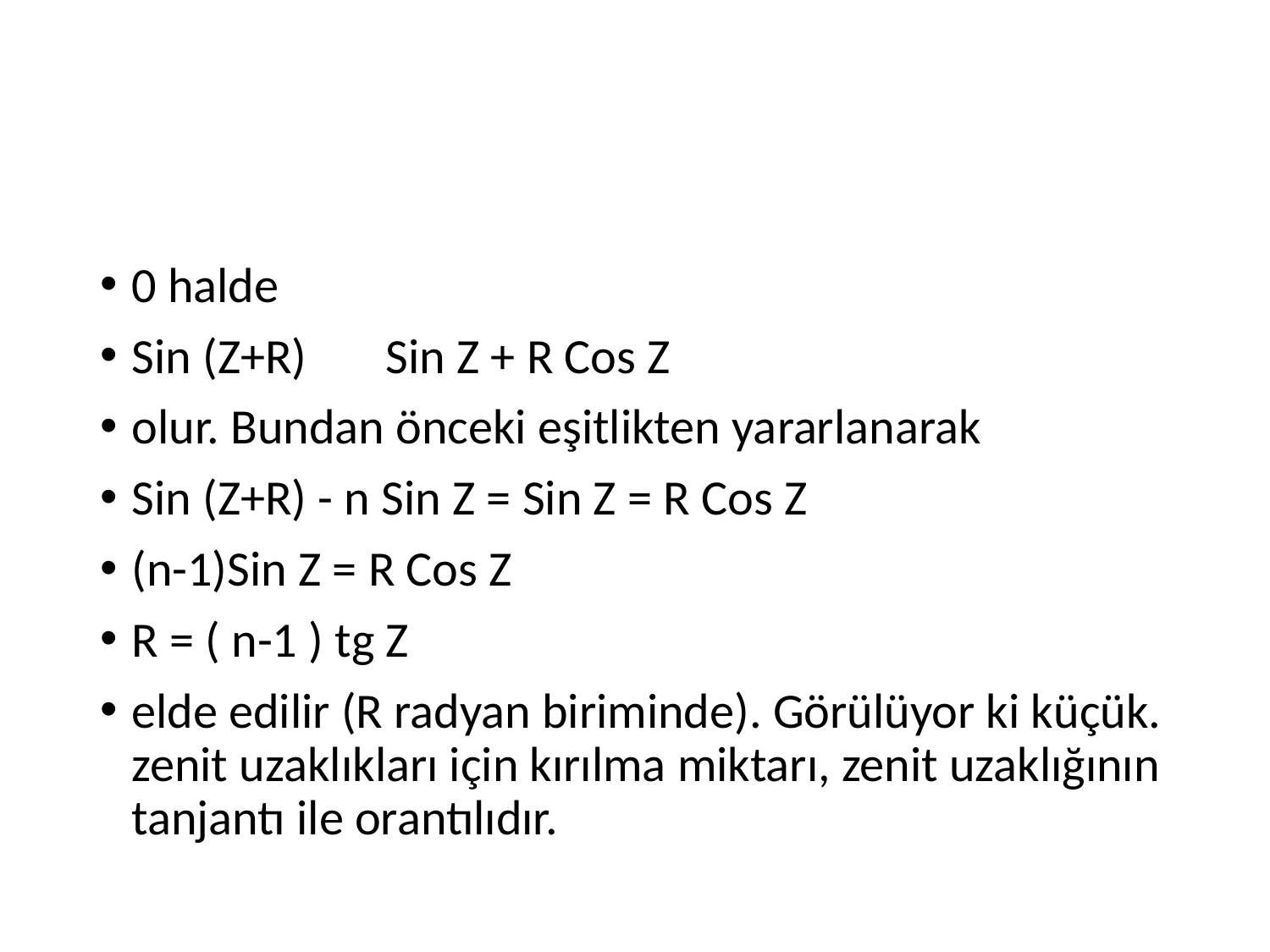

0 halde
Sin (Z+R)	Sin Z + R Cos Z
olur. Bundan önceki eşitlikten yararlanarak
Sin (Z+R) - n Sin Z = Sin Z = R Cos Z
(n-1)Sin Z = R Cos Z
R = ( n-1 ) tg Z
elde edilir (R radyan biriminde). Görülüyor ki küçük. zenit uzaklıkları için kırılma miktarı, zenit uzaklığının tanjantı ile orantılıdır.